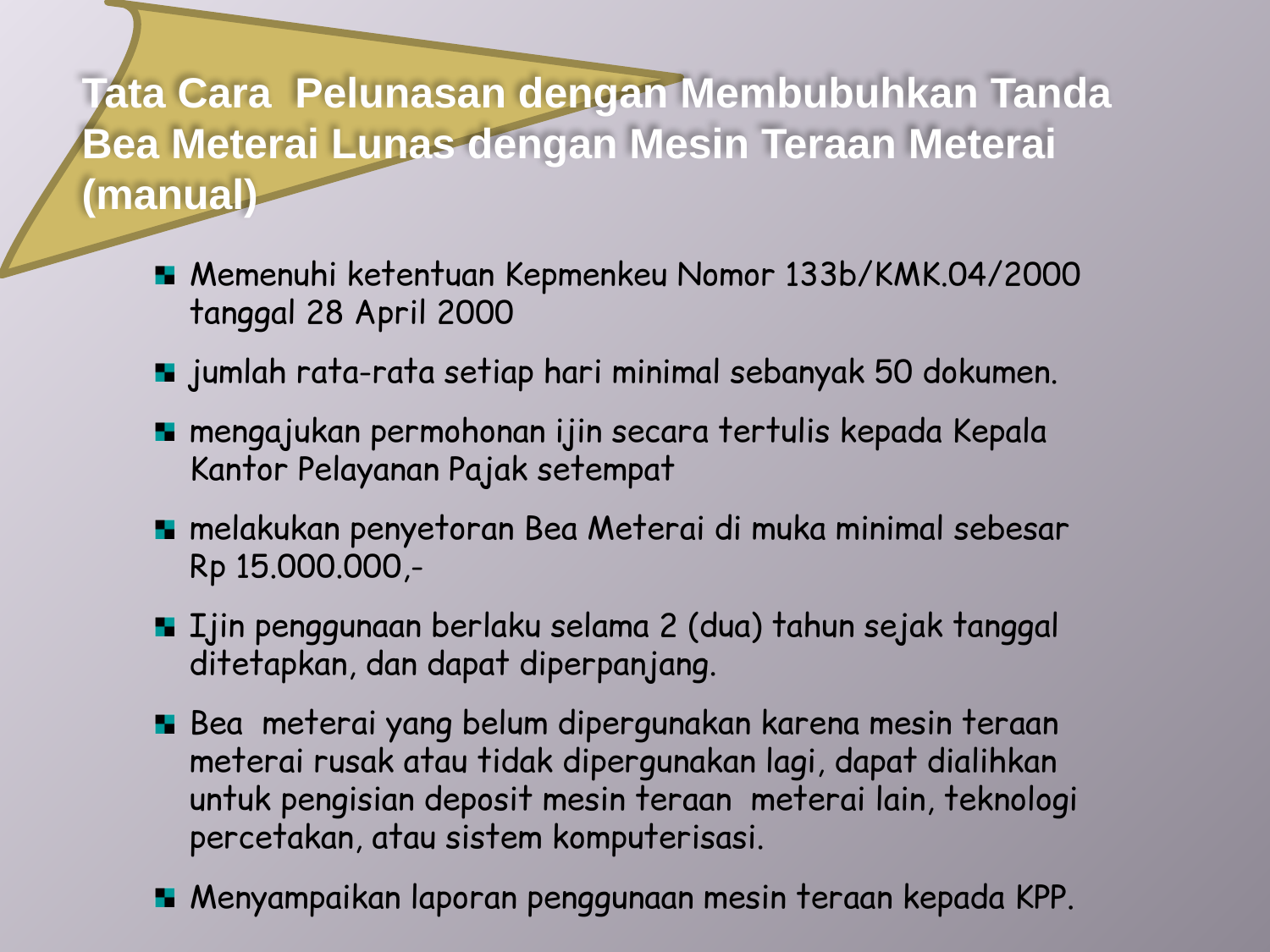

Tata Cara  Pelunasan dengan Membubuhkan Tanda Bea Meterai Lunas dengan Mesin Teraan Meterai (manual)
Memenuhi ketentuan Kepmenkeu Nomor 133b/KMK.04/2000 tanggal 28 April 2000
jumlah rata-rata setiap hari minimal sebanyak 50 dokumen.
mengajukan permohonan ijin secara tertulis kepada Kepala Kantor Pelayanan Pajak setempat
melakukan penyetoran Bea Meterai di muka minimal sebesar       Rp 15.000.000,-
Ijin penggunaan berlaku selama 2 (dua) tahun sejak tanggal ditetapkan, dan dapat diperpanjang.
Bea  meterai yang belum dipergunakan karena mesin teraan  meterai rusak atau tidak dipergunakan lagi, dapat dialihkan untuk pengisian deposit mesin teraan  meterai lain, teknologi percetakan, atau sistem komputerisasi.
Menyampaikan laporan penggunaan mesin teraan kepada KPP.